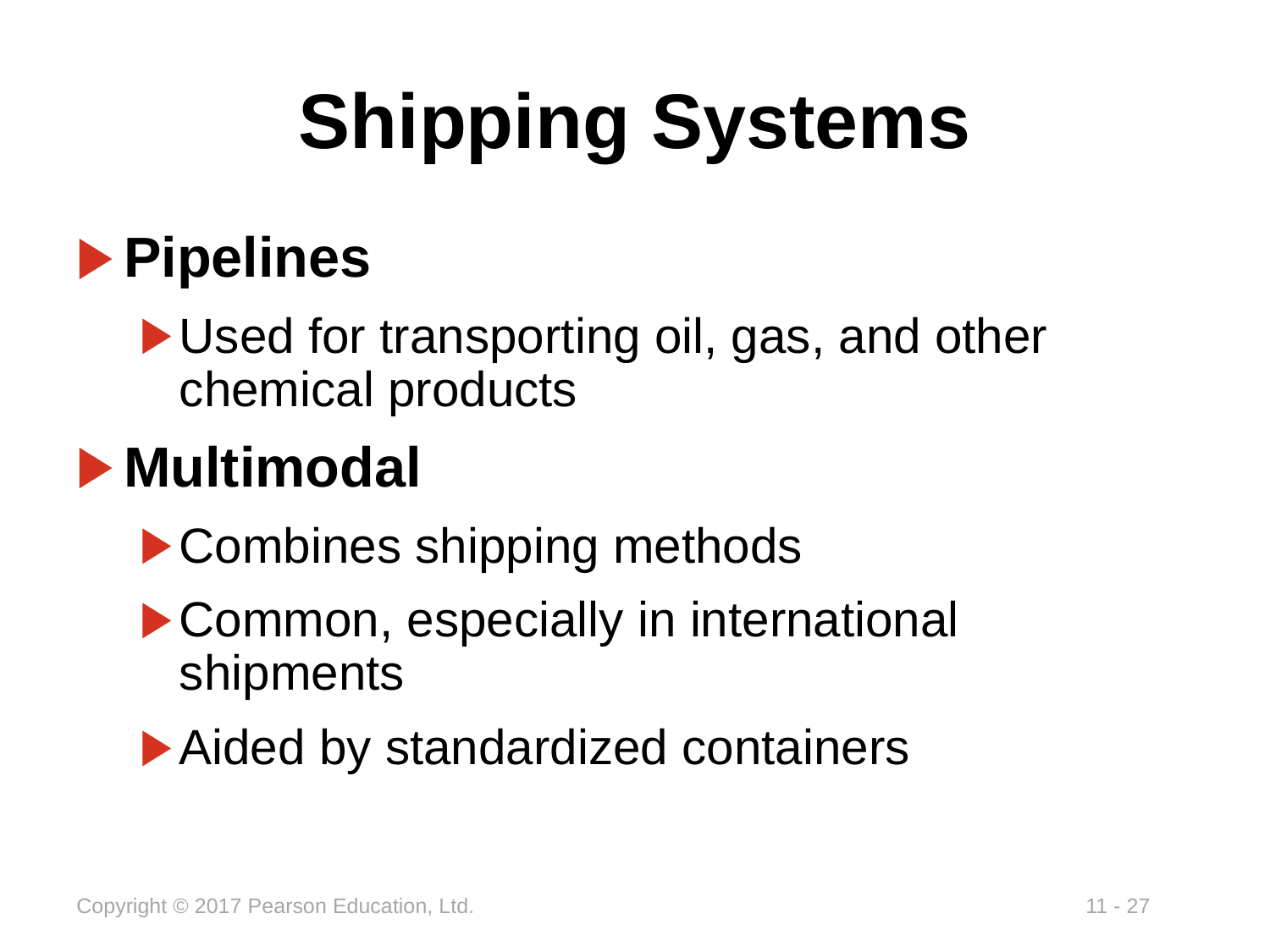

# Shipping Systems
Pipelines
Used for transporting oil, gas, and other chemical products
Multimodal
Combines shipping methods
Common, especially in international shipments
Aided by standardized containers